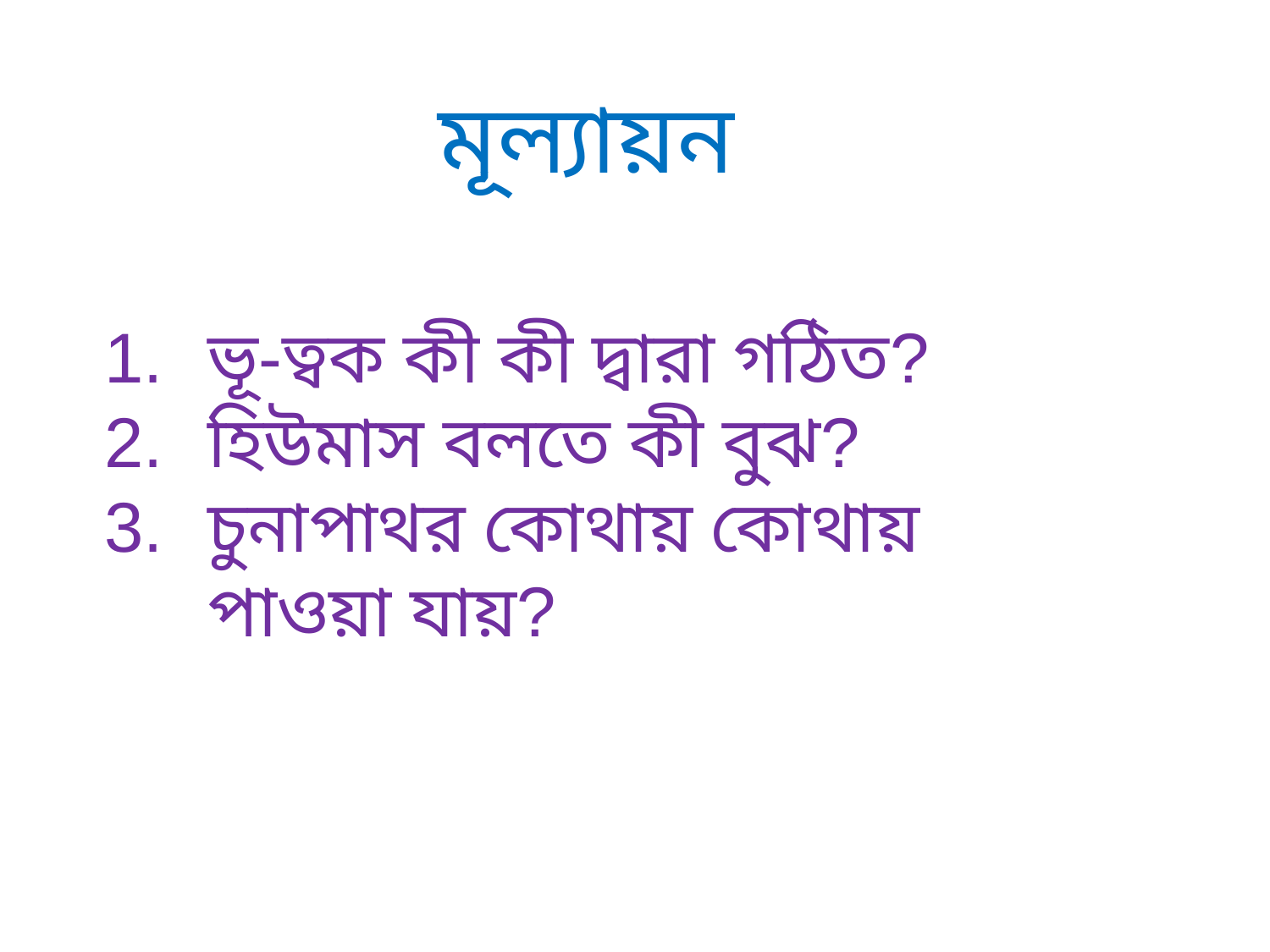

মূল্যায়ন
ভূ-ত্বক কী কী দ্বারা গঠিত?
হিউমাস বলতে কী বুঝ?
চুনাপাথর কোথায় কোথায় পাওয়া যায়?